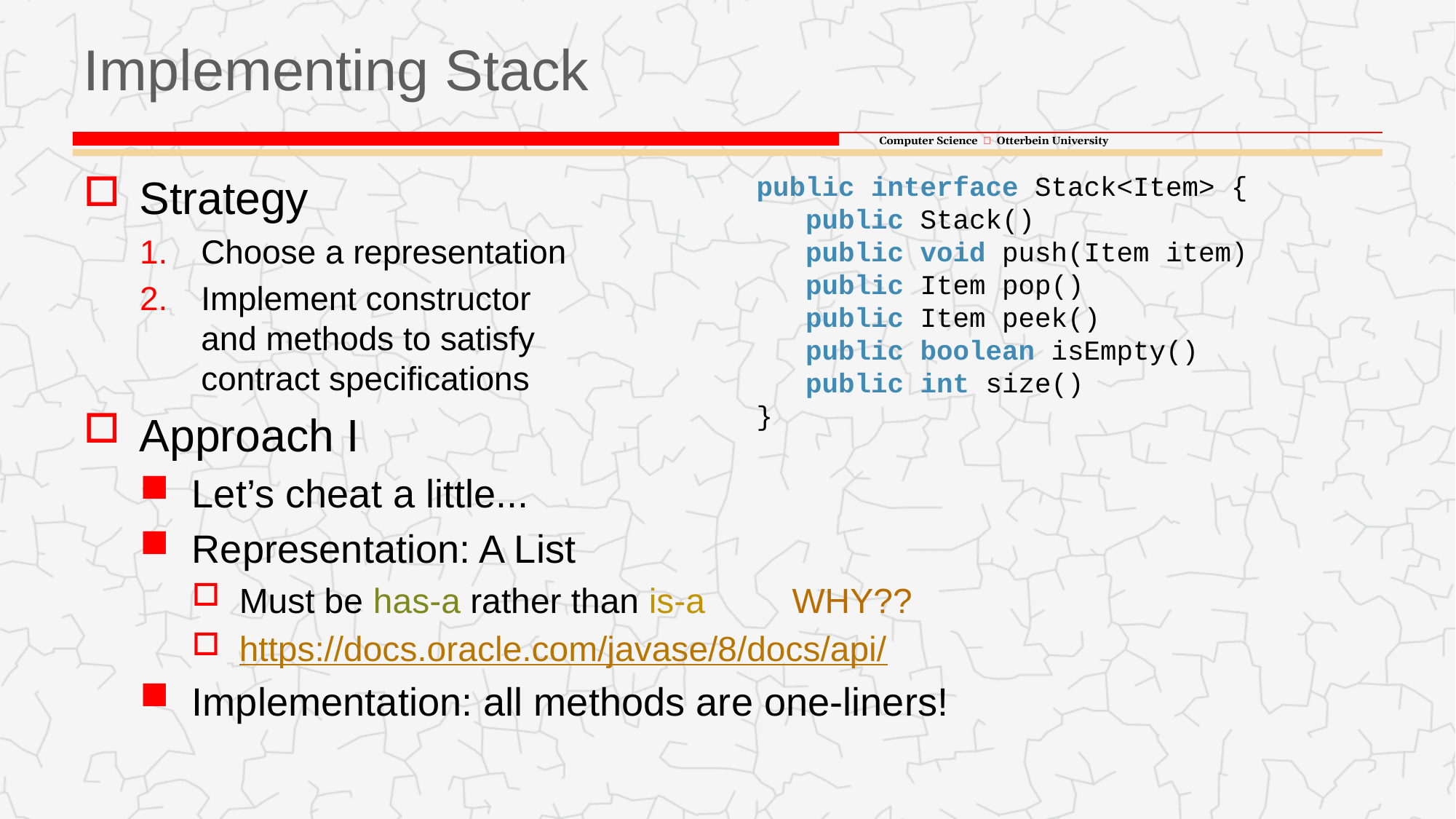

# Implementing Stack
Strategy
Choose a representation
Implement constructor
and methods to satisfy
contract specifications
Approach I
Let’s cheat a little...
Representation: A List
Must be has-a rather than is-a         WHY??
https://docs.oracle.com/javase/8/docs/api/
Implementation: all methods are one-liners!

public interface Stack<Item> {
   public Stack()
   public void push(Item item)
   public Item pop()
   public Item peek()
   public boolean isEmpty()
   public int size()
}